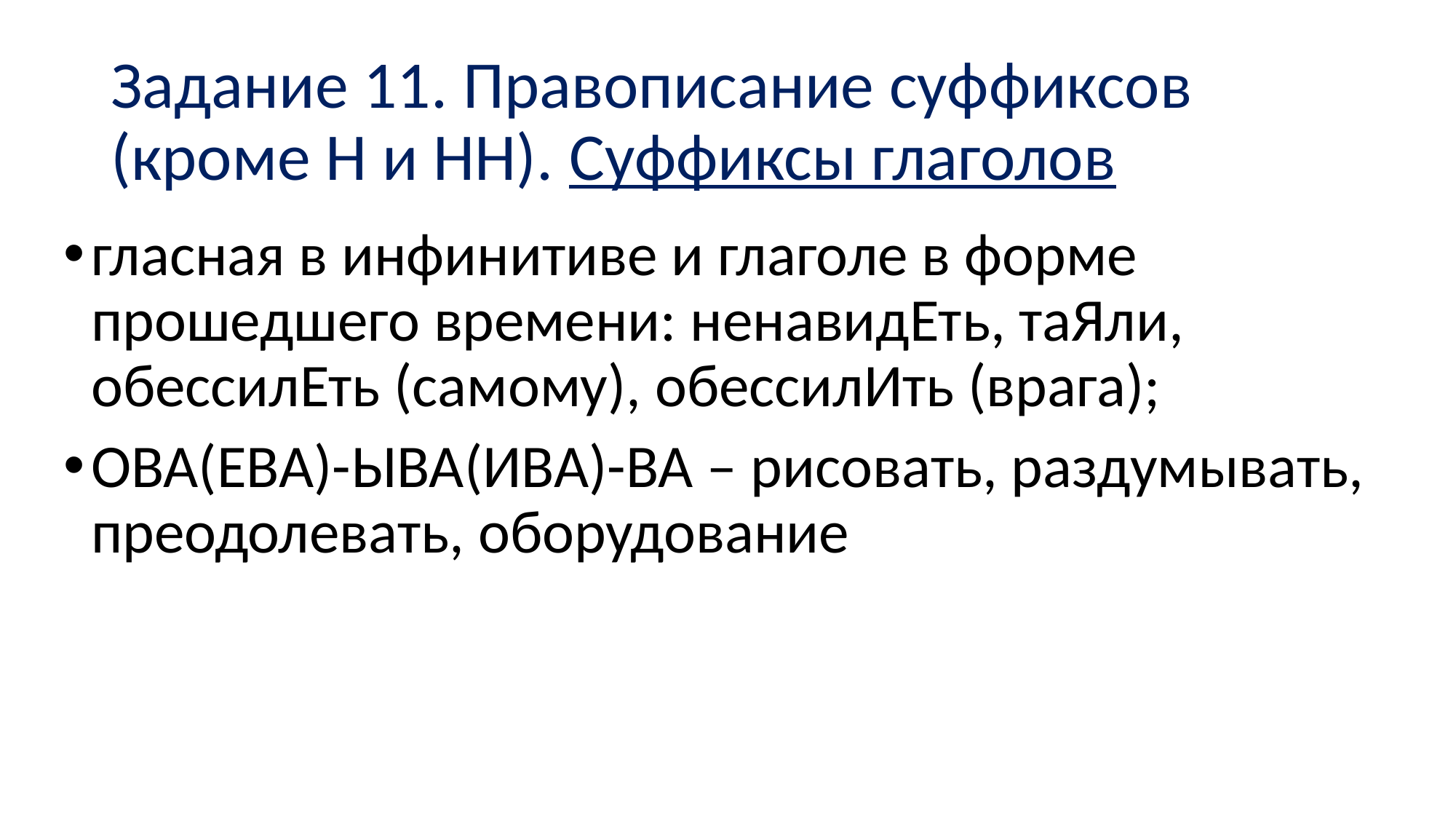

# Задание 11. Правописание суффиксов (кроме Н и НН). Суффиксы глаголов
гласная в инфинитиве и глаголе в форме прошедшего времени: ненавидЕть, таЯли, обессилЕть (самому), обессилИть (врага);
ОВА(ЕВА)-ЫВА(ИВА)-ВА – рисовать, раздумывать, преодолевать, оборудование